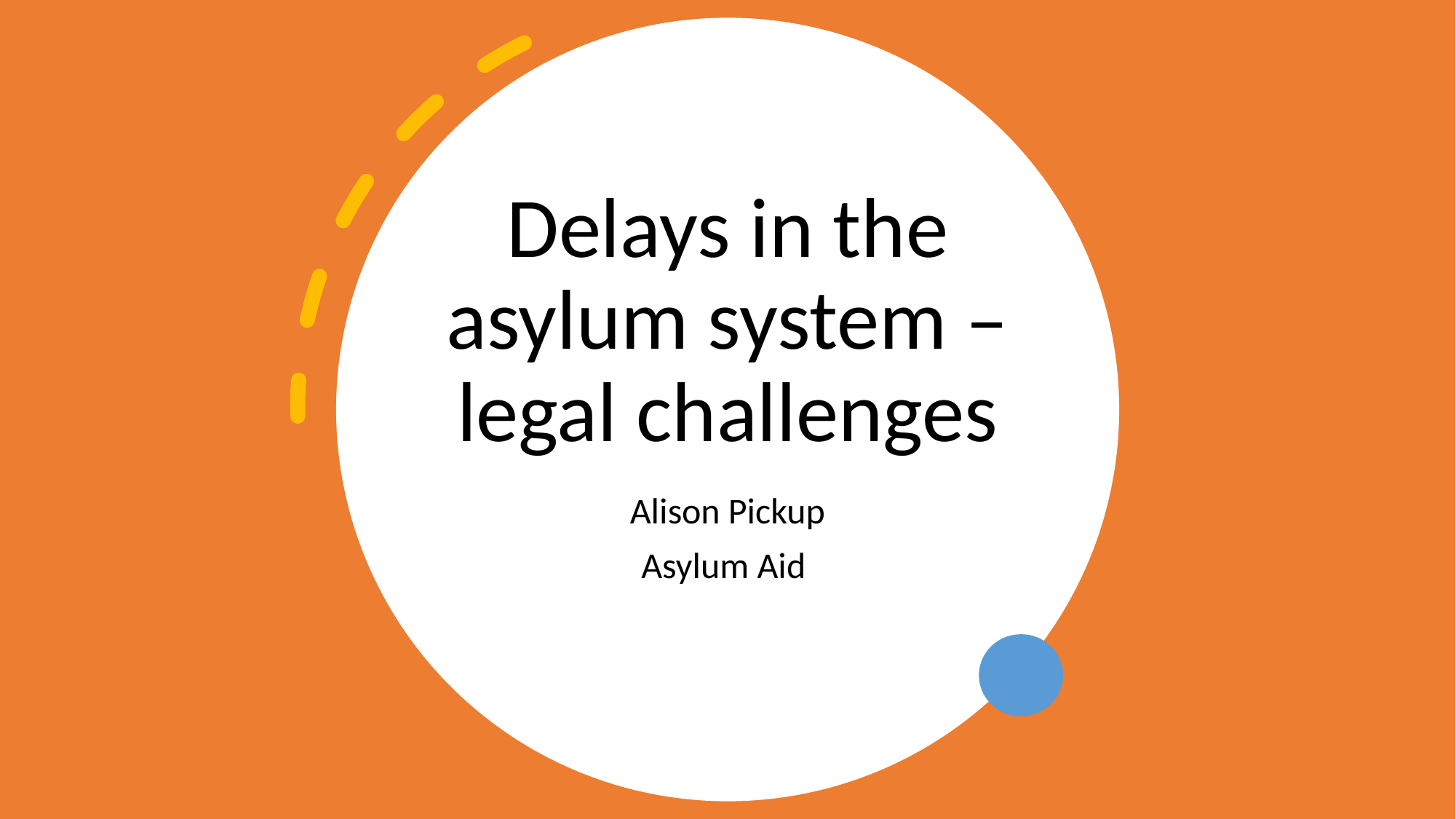

# Delays in the asylum system – legal challenges
Alison Pickup
Asylum Aid